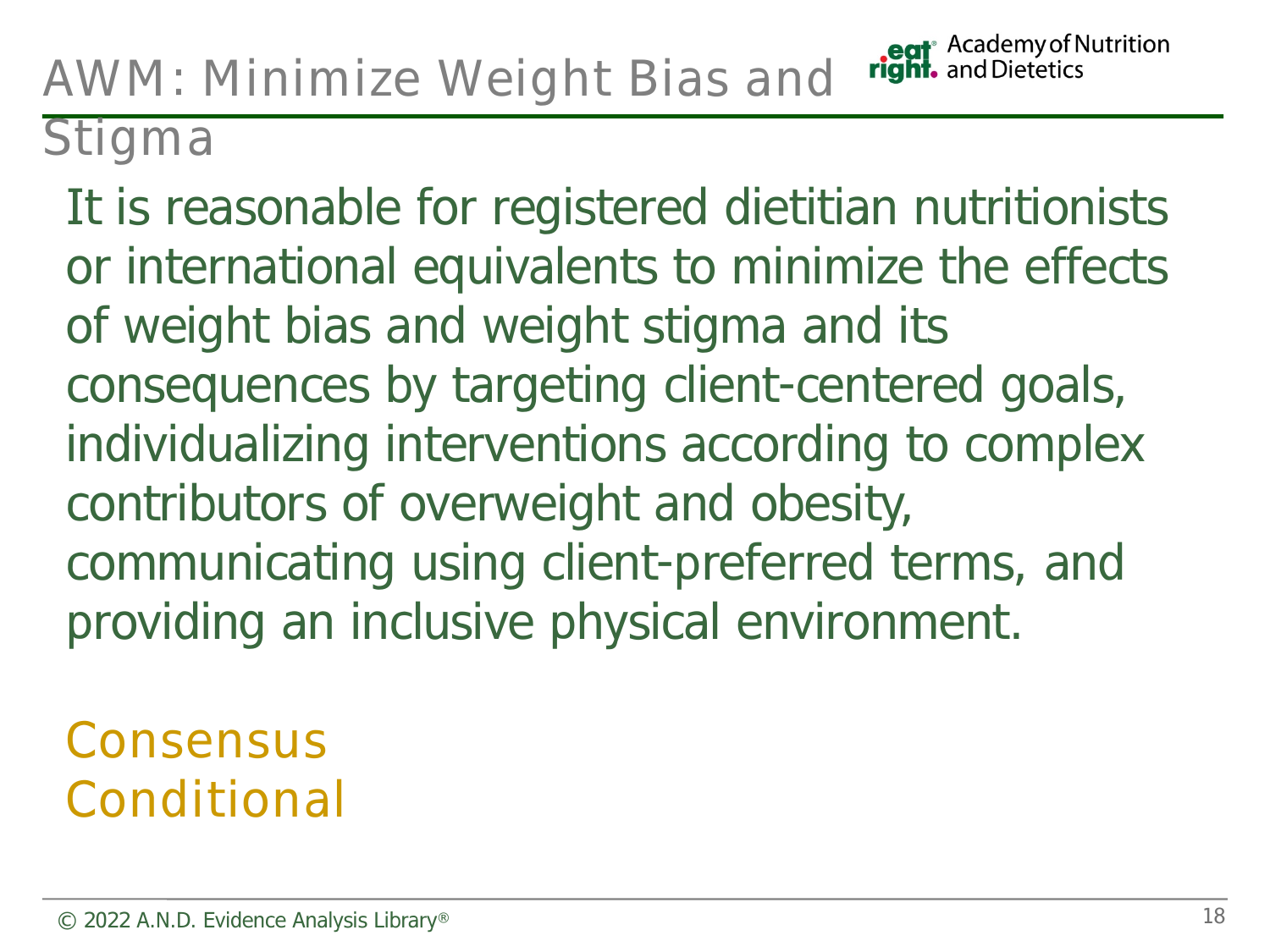

# AWM: Minimize Weight Bias and Stigma
It is reasonable for registered dietitian nutritionists or international equivalents to minimize the effects of weight bias and weight stigma and its consequences by targeting client-centered goals, individualizing interventions according to complex contributors of overweight and obesity, communicating using client-preferred terms, and providing an inclusive physical environment.

Consensus
Conditional

18
© 2022 A.N.D. Evidence Analysis Library®